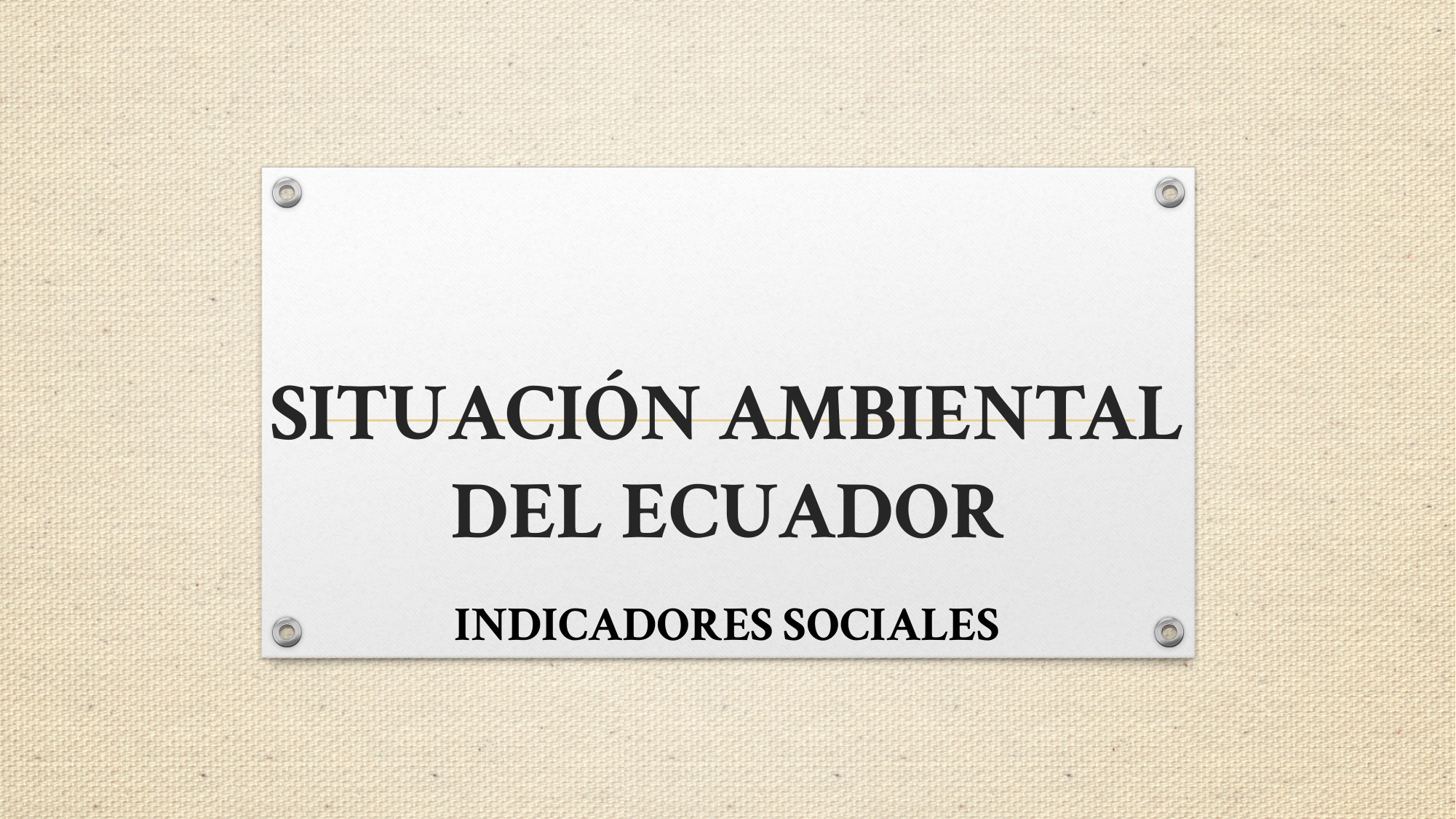

# SITUACIÓN AMBIENTAL DEL ECUADOR
INDICADORES SOCIALES